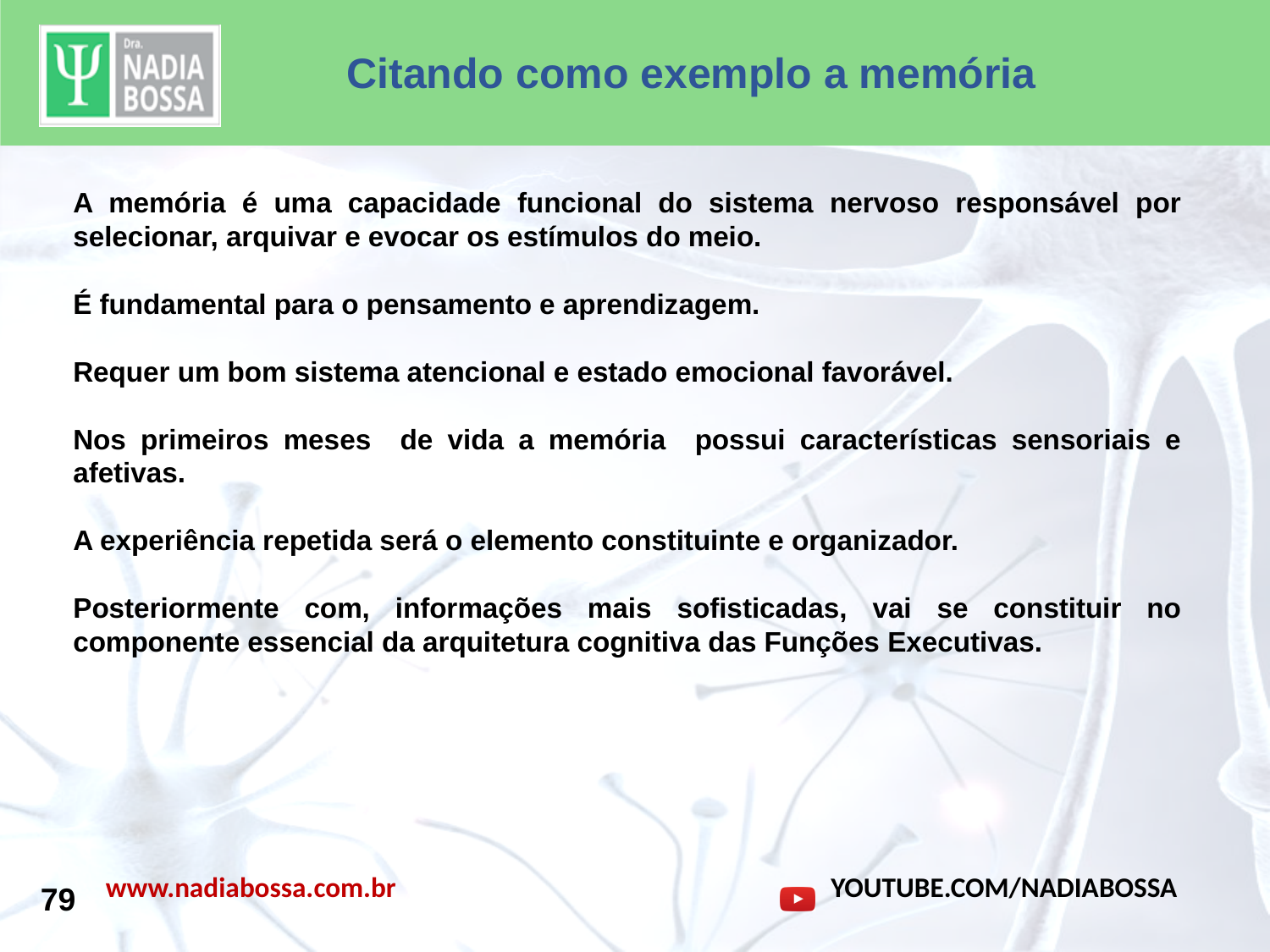

Citando como exemplo a memória

A memória é uma capacidade funcional do sistema nervoso responsável por selecionar, arquivar e evocar os estímulos do meio.

É fundamental para o pensamento e aprendizagem.

Requer um bom sistema atencional e estado emocional favorável.

Nos primeiros meses  de vida a memória  possui características sensoriais e afetivas.

A experiência repetida será o elemento constituinte e organizador.

Posteriormente com, informações mais sofisticadas, vai se constituir no componente essencial da arquitetura cognitiva das Funções Executivas.
79